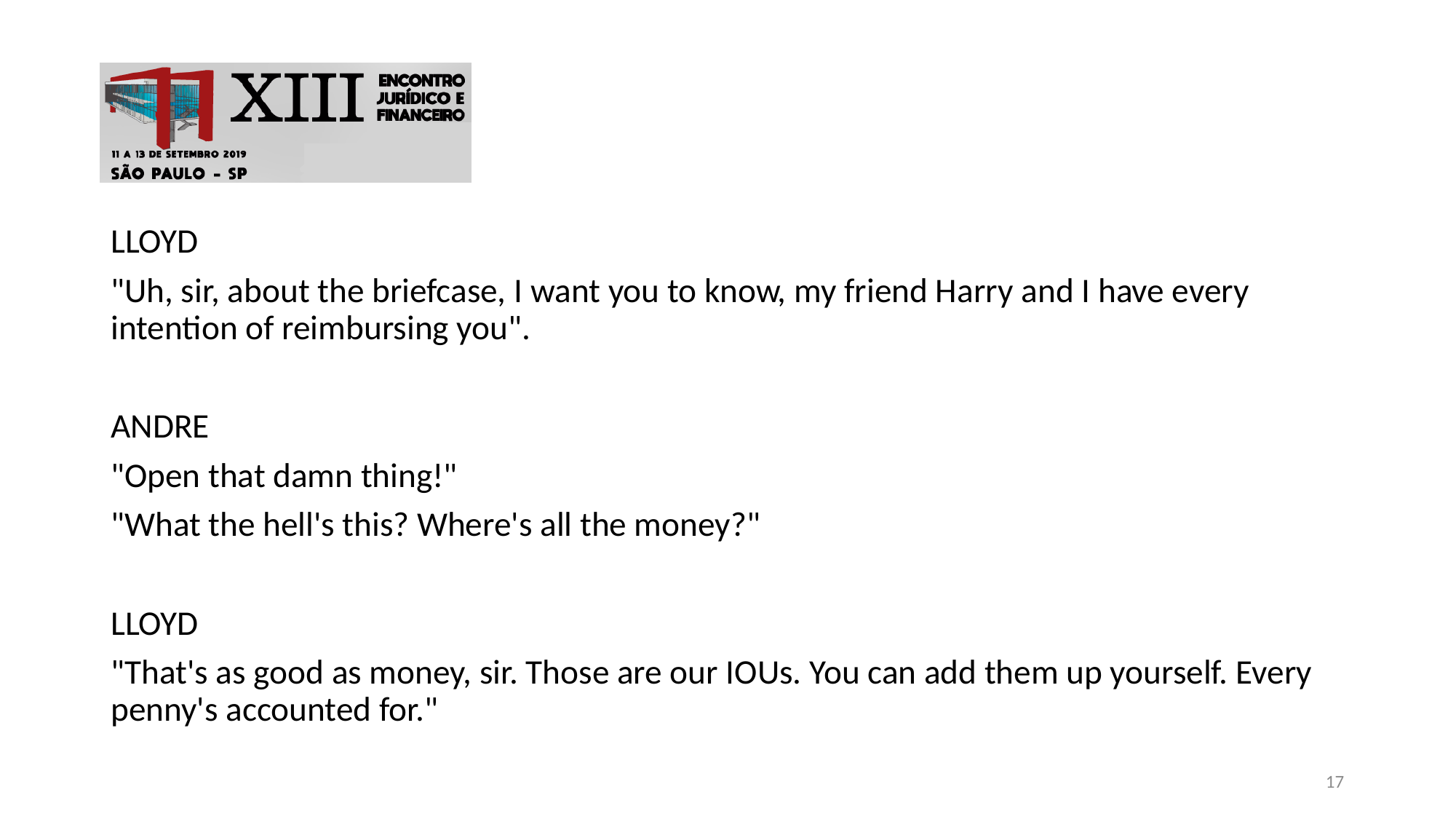

#
LLOYD
"Uh, sir, about the briefcase, I want you to know, my friend Harry and I have every intention of reimbursing you".

ANDRE
"Open that damn thing!"
"What the hell's this? Where's all the money?"

LLOYD
"That's as good as money, sir. Those are our IOUs. You can add them up yourself. Every penny's accounted for."
17